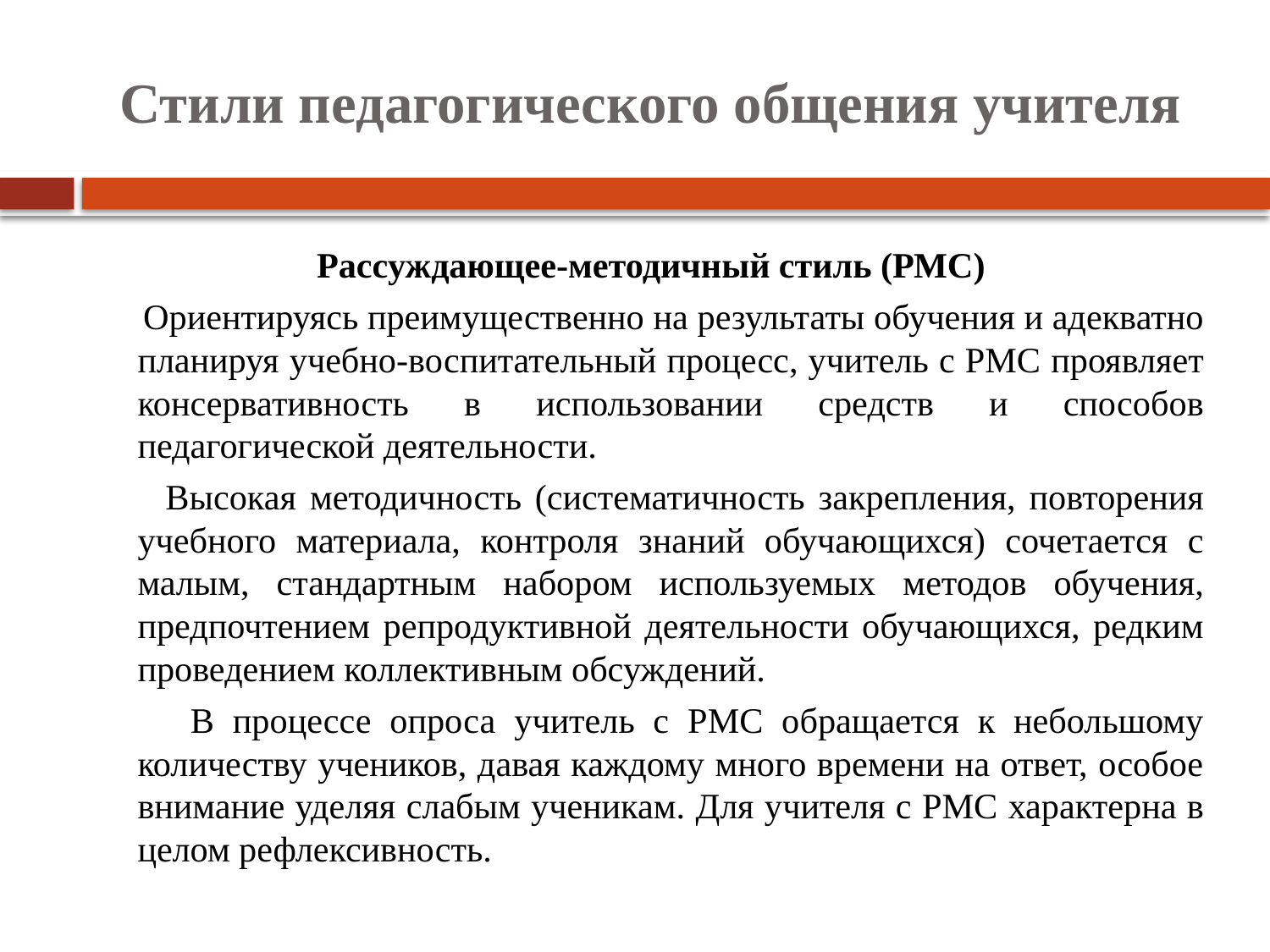

# Стили педагогического общения учителя
Рассуждающее-методичный стиль (РМС)
     Ориентируясь преимущественно на результаты обучения и адекватно планируя учебно-воспитательный процесс, учитель с РМС проявляет консервативность в использовании средств и способов педагогической деятельности.
     Высокая методичность (систематичность закрепления, повторения учебного материала, контроля знаний обучающихся) сочетается с малым, стандартным набором используемых методов обучения, предпочтением репродуктивной деятельности обучающихся, редким проведением коллективным обсуждений.
     В процессе опроса учитель с РМС обращается к небольшому количеству учеников, давая каждому много времени на ответ, особое внимание уделяя слабым ученикам. Для учителя с РМС характерна в целом рефлексивность.